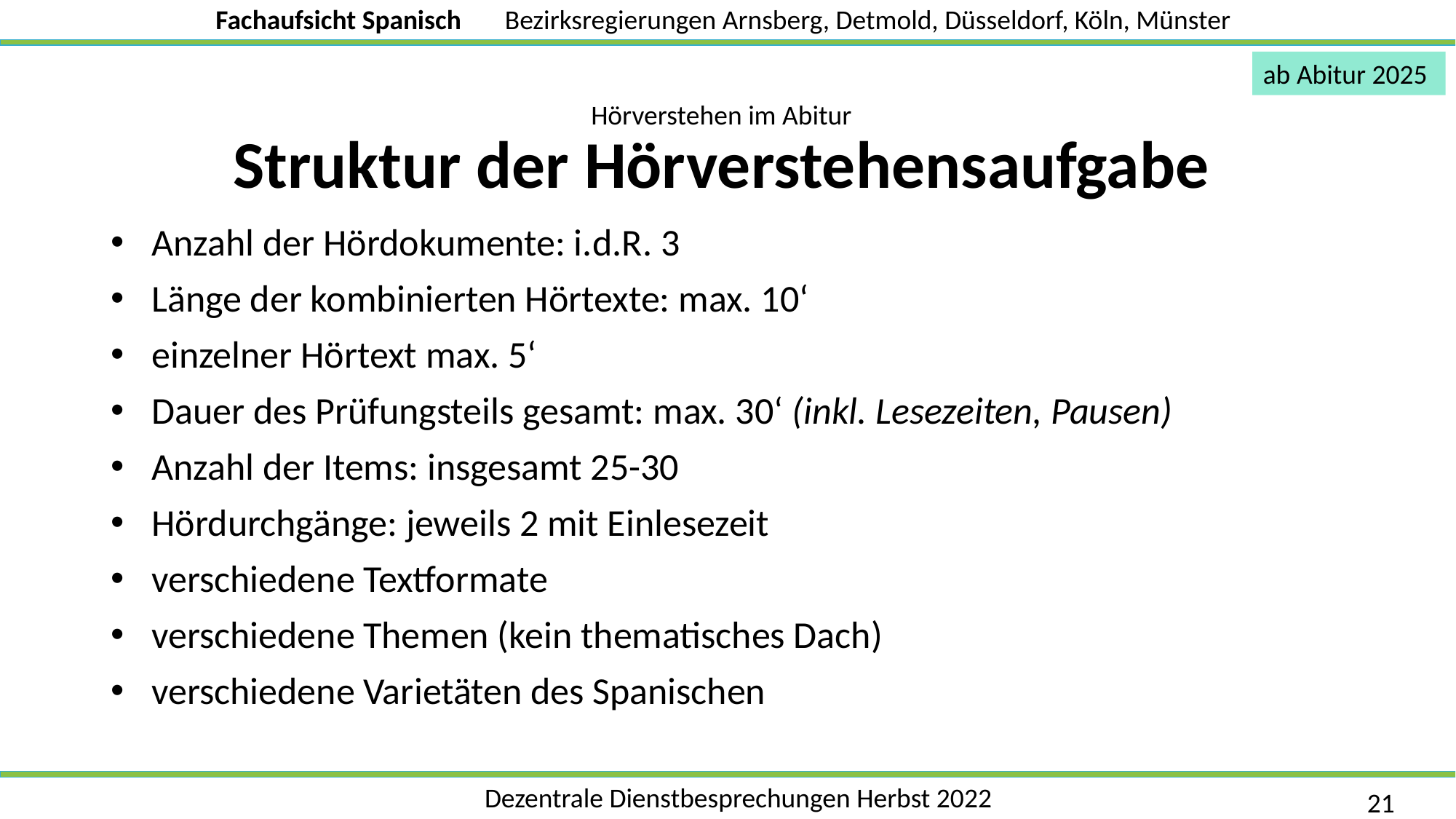

ab Abitur 2025
# Hörverstehen im Abitur Struktur der Hörverstehensaufgabe
Anzahl der Hördokumente: i.d.R. 3
Länge der kombinierten Hörtexte: max. 10‘
einzelner Hörtext max. 5‘
Dauer des Prüfungsteils gesamt: max. 30‘ (inkl. Lesezeiten, Pausen)
Anzahl der Items: insgesamt 25-30
Hördurchgänge: jeweils 2 mit Einlesezeit
verschiedene Textformate
verschiedene Themen (kein thematisches Dach)
verschiedene Varietäten des Spanischen
21